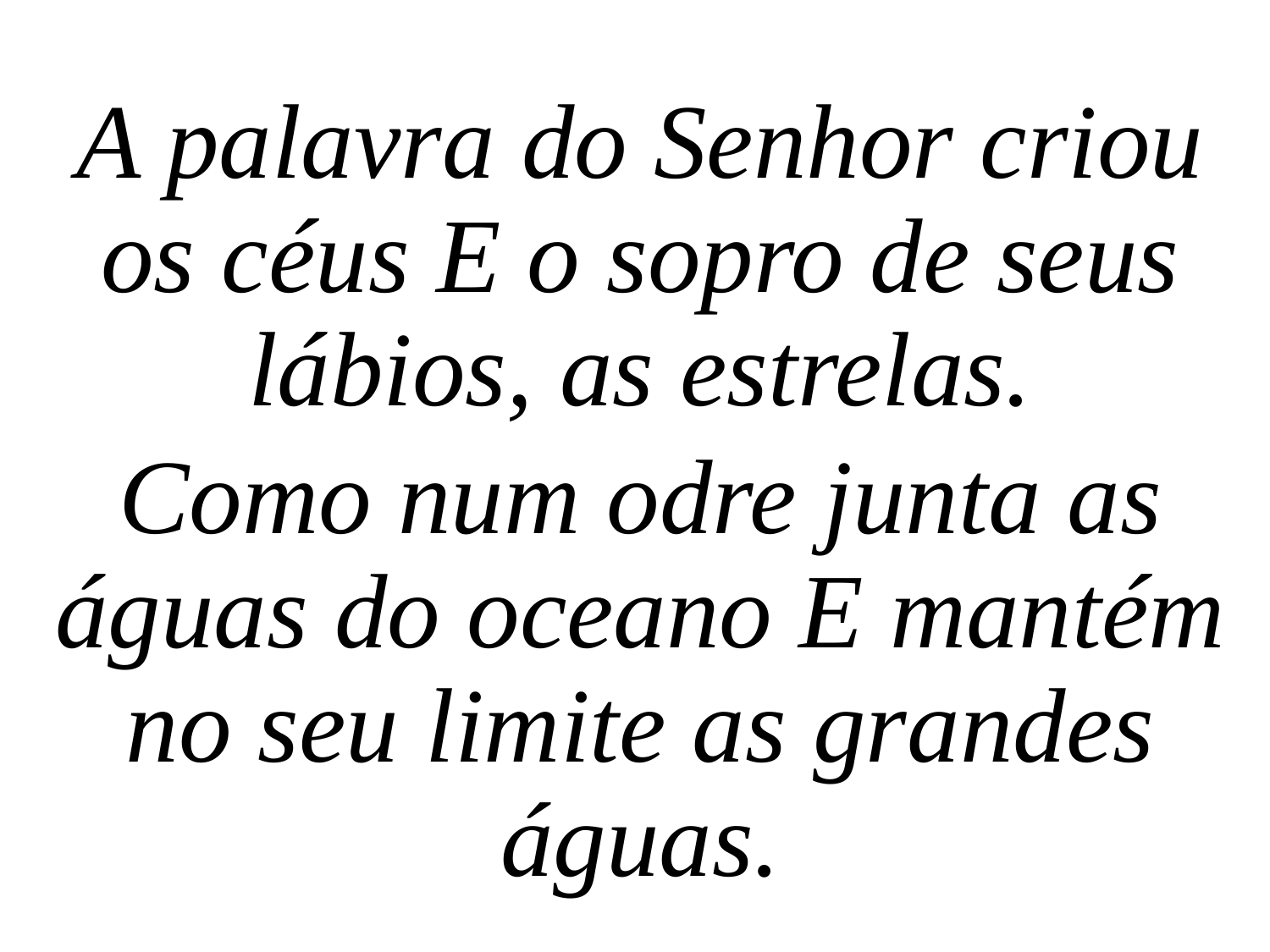

A palavra do Senhor criou os céus E o sopro de seus lábios, as estrelas.
Como num odre junta as águas do oceano E mantém no seu limite as grandes águas.